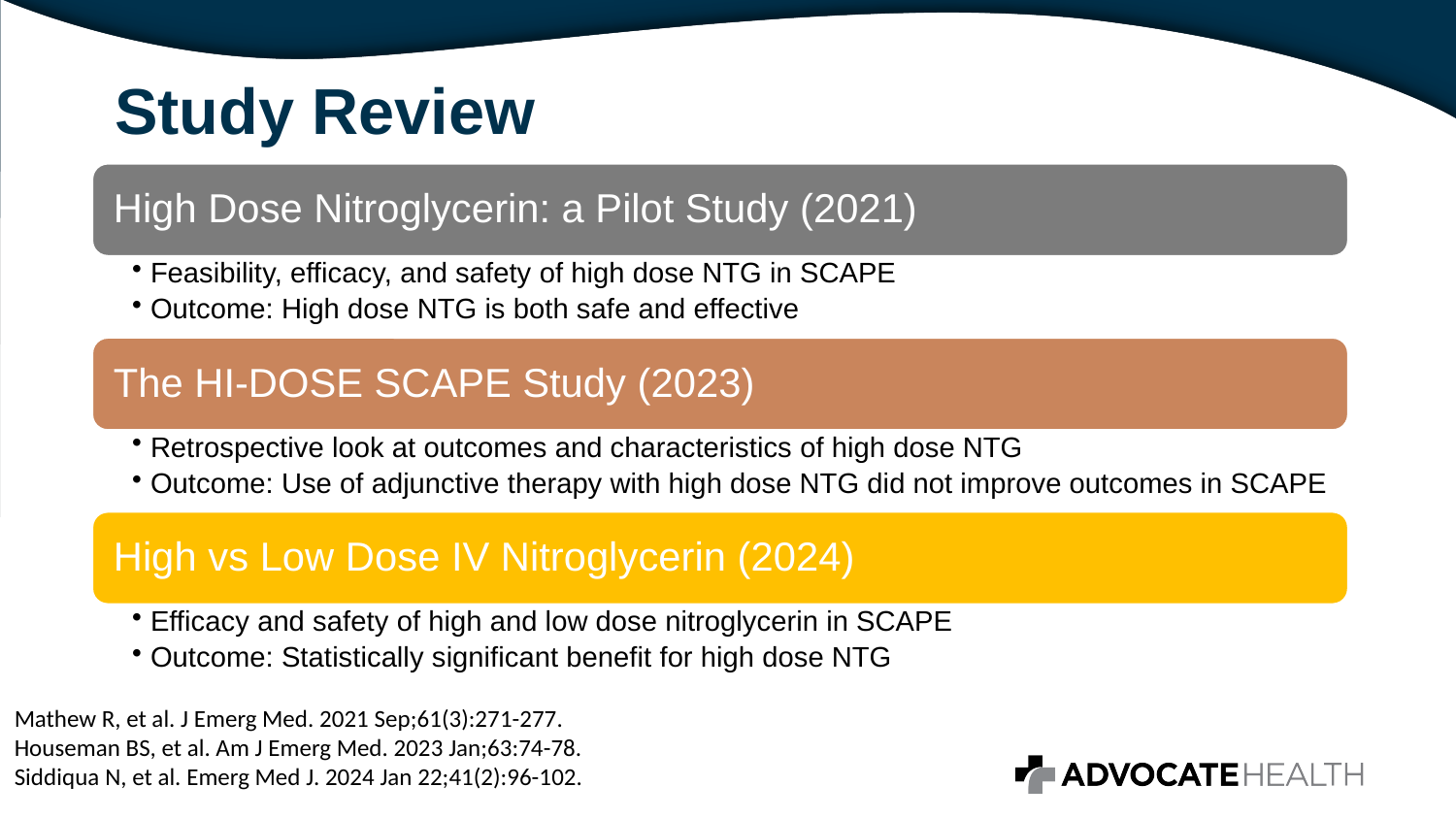

# Study Review
High Dose Nitroglycerin: a Pilot Study (2021)
Feasibility, efficacy, and safety of high dose NTG in SCAPE
Outcome: High dose NTG is both safe and effective
The HI-DOSE SCAPE Study (2023)
Retrospective look at outcomes and characteristics of high dose NTG
Outcome: Use of adjunctive therapy with high dose NTG did not improve outcomes in SCAPE
High vs Low Dose IV Nitroglycerin (2024)
Efficacy and safety of high and low dose nitroglycerin in SCAPE
Outcome: Statistically significant benefit for high dose NTG
Mathew R, et al. J Emerg Med. 2021 Sep;61(3):271-277.
Houseman BS, et al. Am J Emerg Med. 2023 Jan;63:74-78.
Siddiqua N, et al. Emerg Med J. 2024 Jan 22;41(2):96-102.